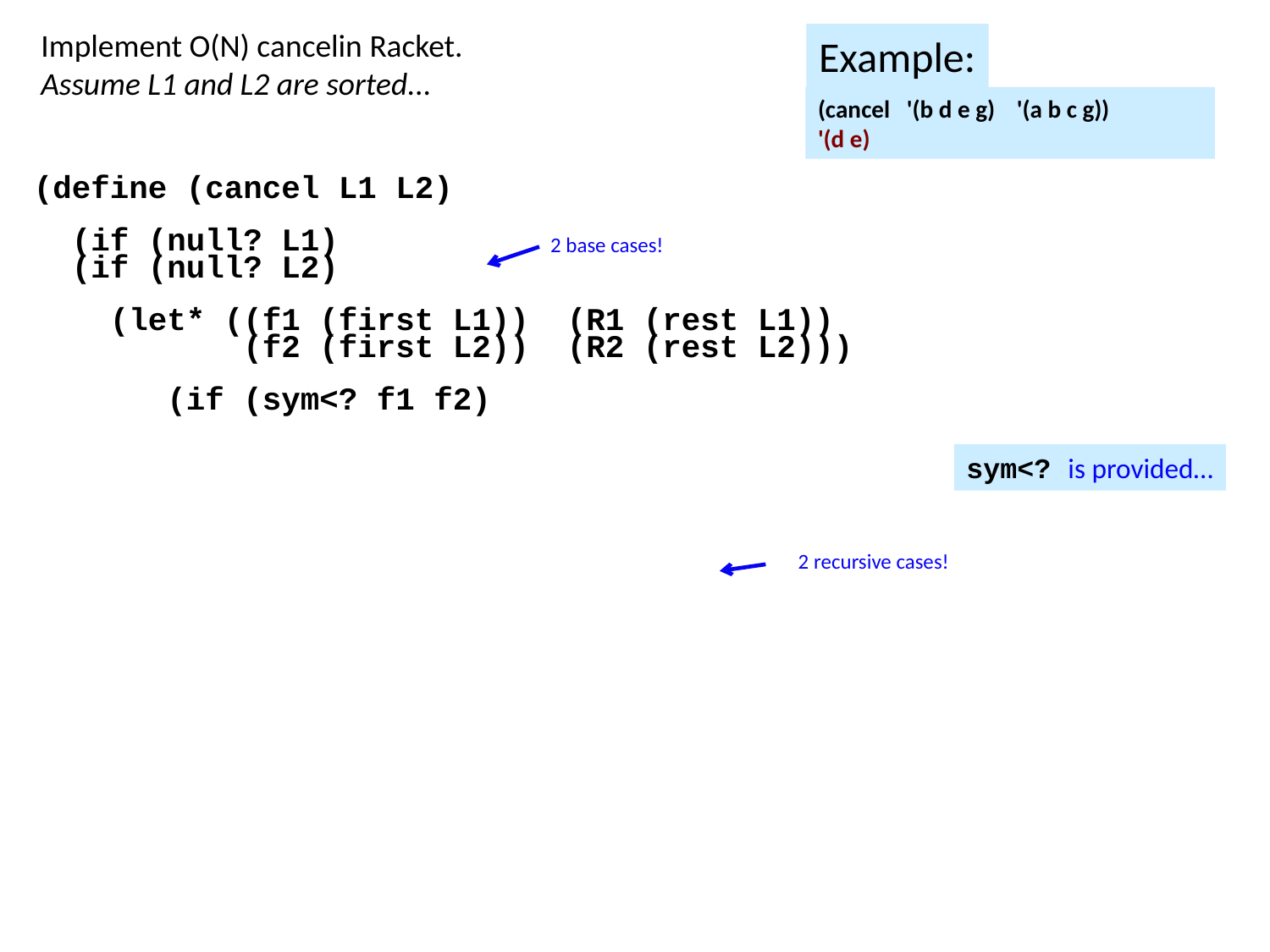

Implement O(N) cancelin Racket. Assume L1 and L2 are sorted...
Example:
(cancel   '(b d e g)    '(a b c g))
'(d e)
(define (cancel L1 L2)

  (if (null? L1)
  (if (null? L2)

    (let* ((f1 (first L1))  (R1 (rest L1))
           (f2 (first L2))  (R2 (rest L2)))

       (if (sym<? f1 f2)

2 base cases!
sym<? is provided…
2 recursive cases!